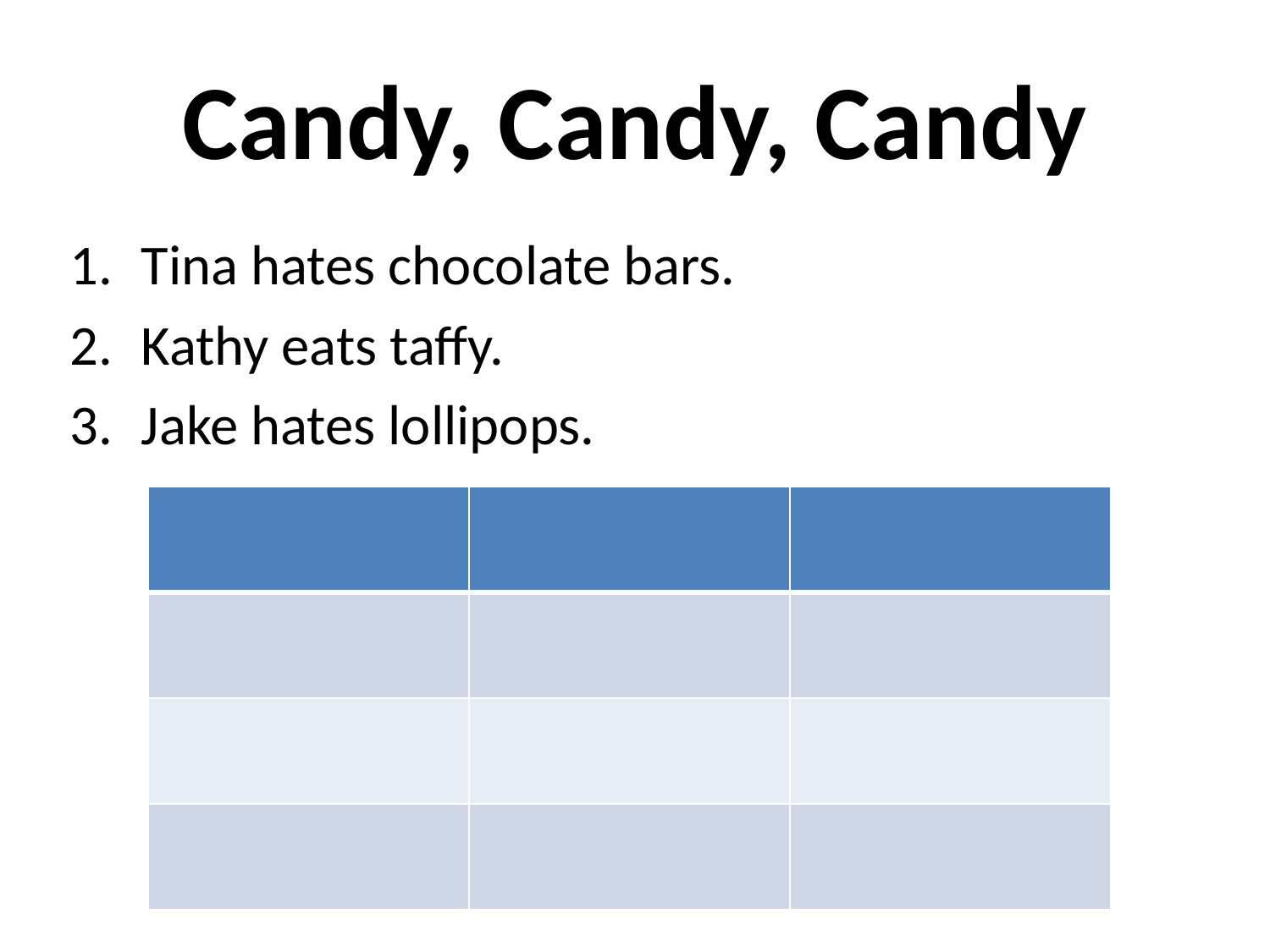

# Candy, Candy, Candy
Tina hates chocolate bars.
Kathy eats taffy.
Jake hates lollipops.
|  |  |  |
| --- | --- | --- |
|  |  |  |
|  |  |  |
|  |  |  |